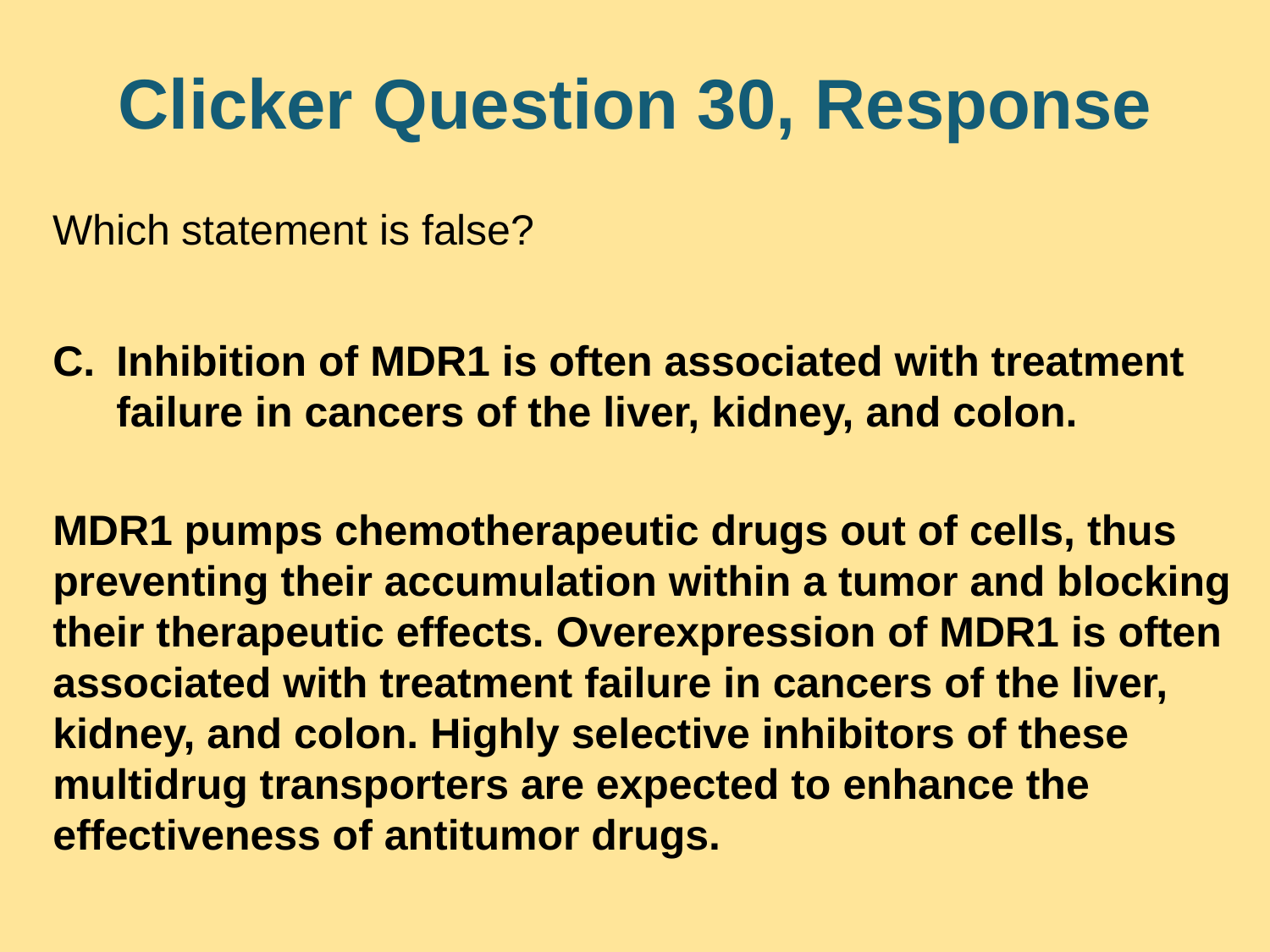

# Clicker Question 30, Response
Which statement is false?

Inhibition of MDR1 is often associated with treatment failure in cancers of the liver, kidney, and colon.

MDR1 pumps chemotherapeutic drugs out of cells, thus preventing their accumulation within a tumor and blocking their therapeutic effects. Overexpression of MDR1 is often associated with treatment failure in cancers of the liver, kidney, and colon. Highly selective inhibitors of these multidrug transporters are expected to enhance the effectiveness of antitumor drugs.